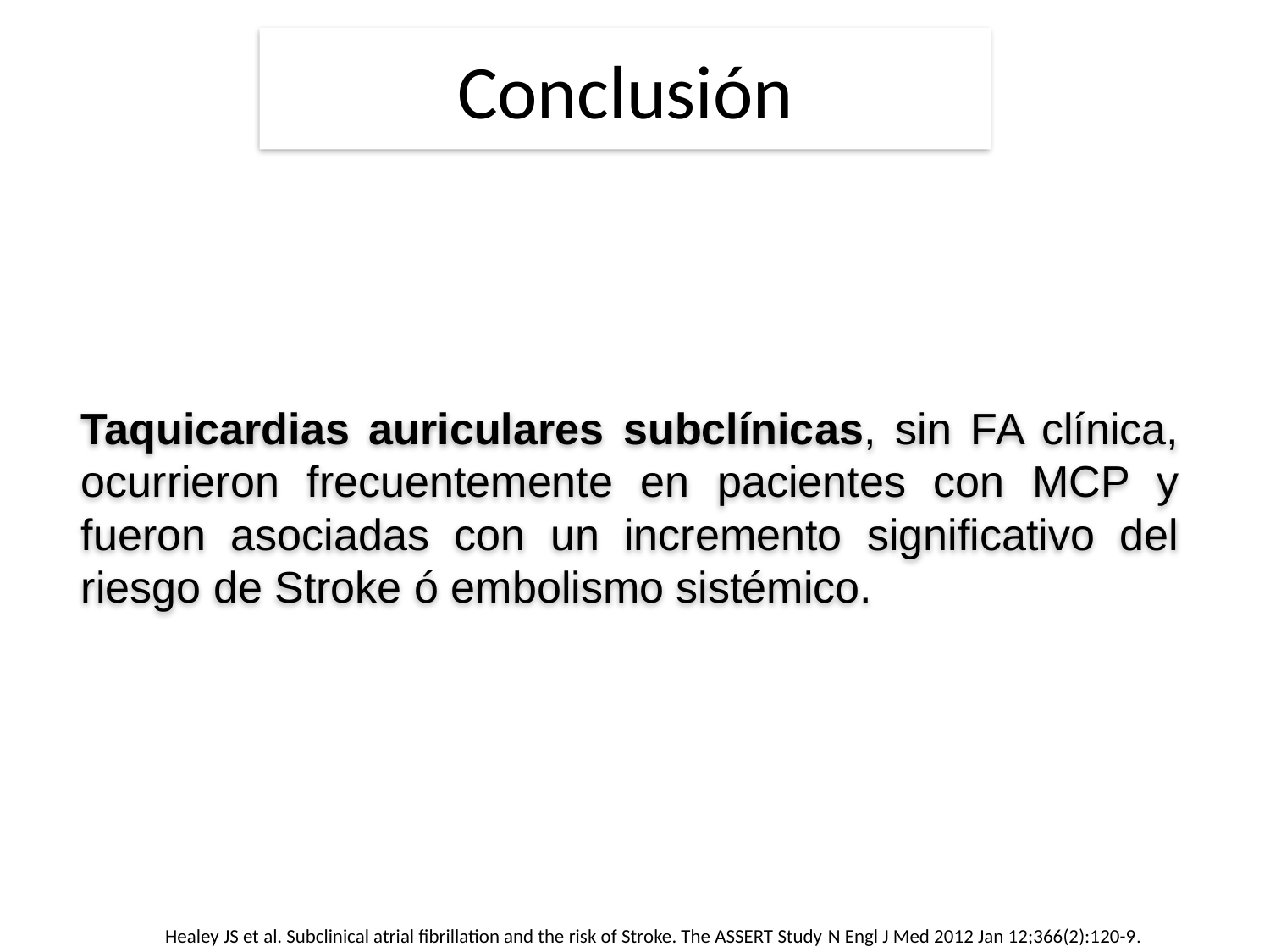

Conclusión
Taquicardias auriculares subclínicas, sin FA clínica, ocurrieron frecuentemente en pacientes con MCP y fueron asociadas con un incremento significativo del riesgo de Stroke ó embolismo sistémico.
Healey JS et al. Subclinical atrial fibrillation and the risk of Stroke. The ASSERT Study N Engl J Med 2012 Jan 12;366(2):120-9.